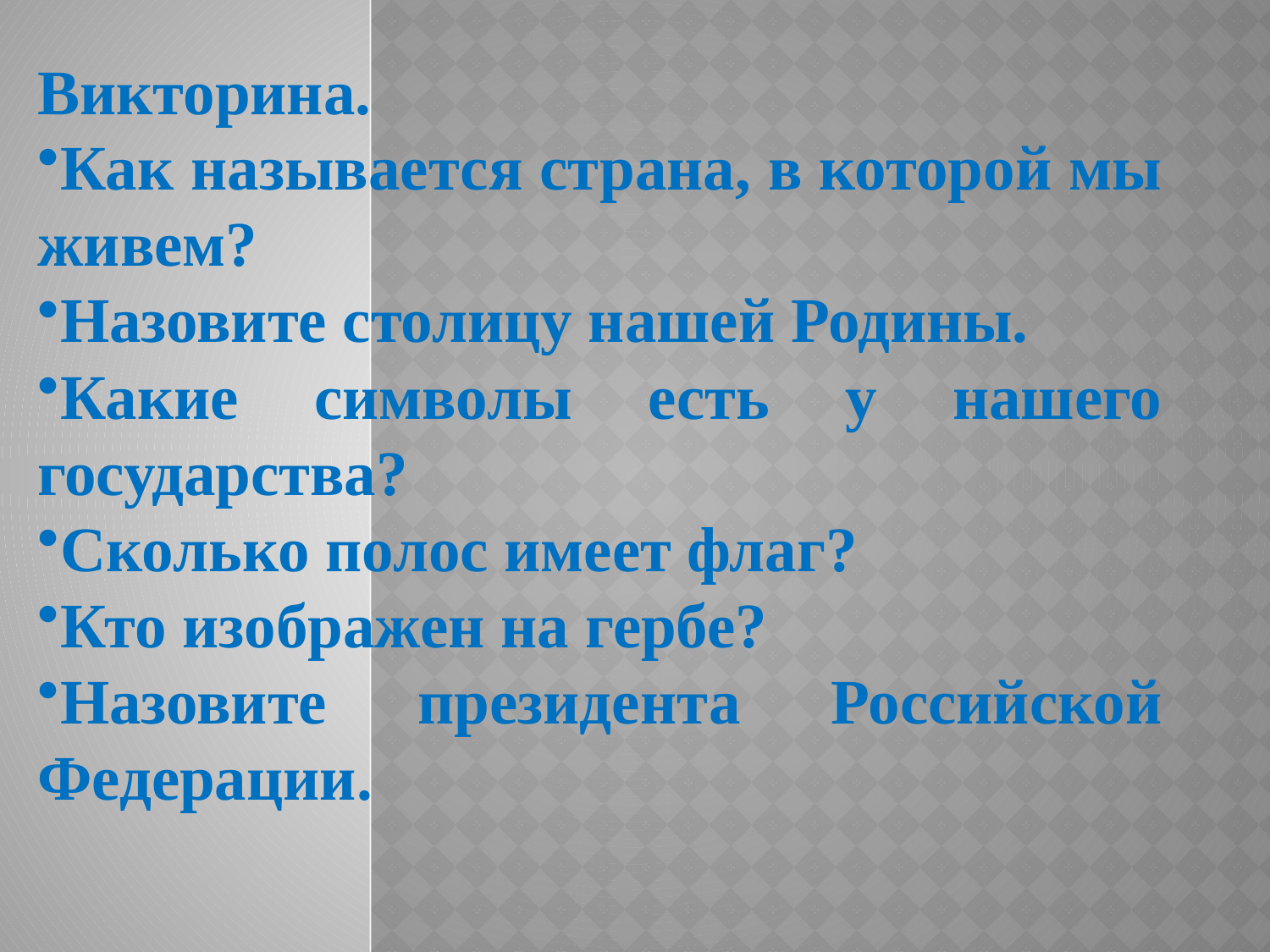

Викторина.
Как называется страна, в которой мы живем?
Назовите столицу нашей Родины.
Какие символы есть у нашего государства?
Сколько полос имеет флаг?
Кто изображен на гербе?
Назовите президента Российской Федерации.